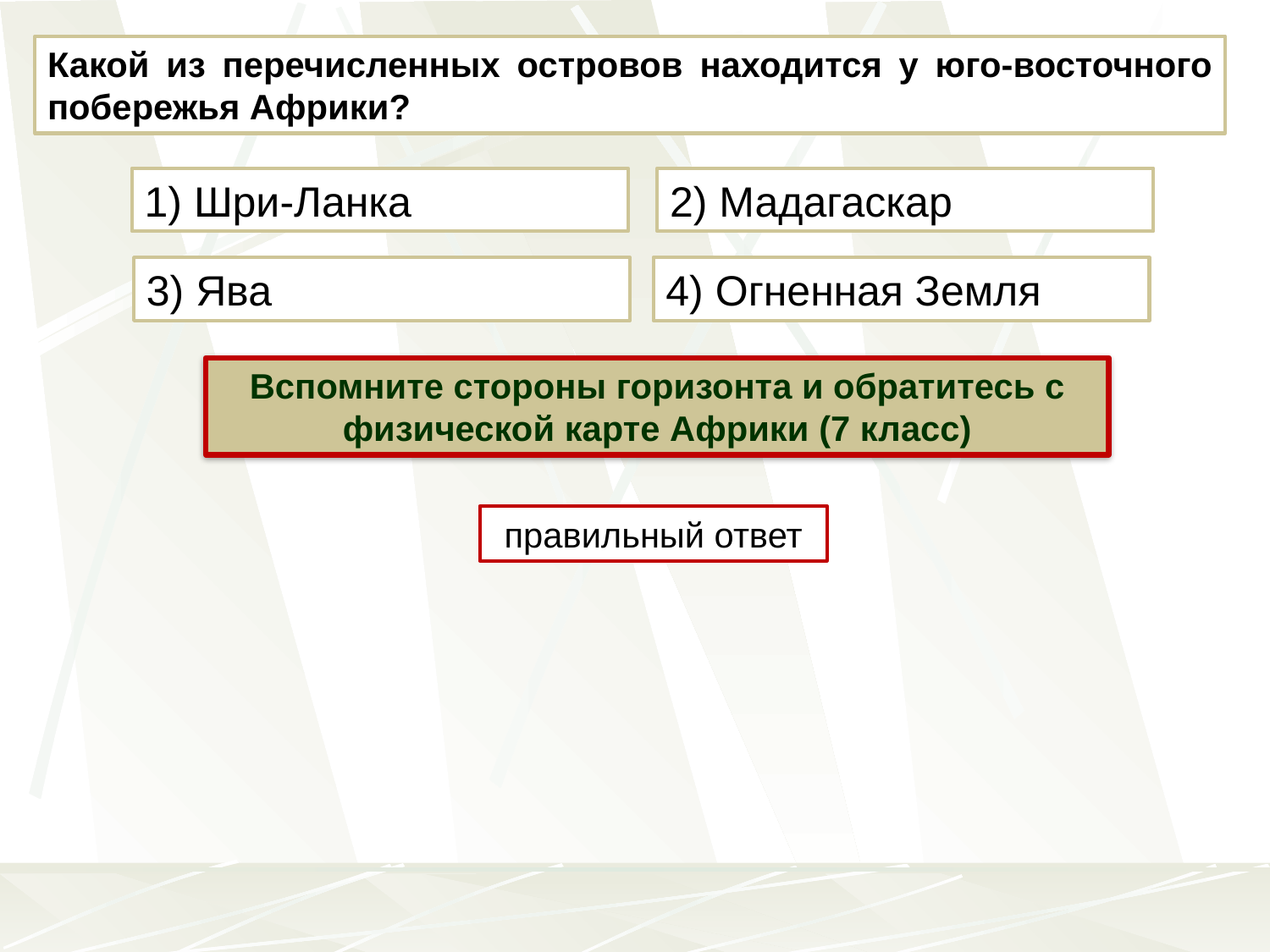

Какой из перечисленных островов находится у юго-восточного побережья Африки?
1) Шри-Ланка
2) Мадагаскар
3) Ява
4) Огненная Земля
Вспомните стороны горизонта и обратитесь с физической карте Африки (7 класс)
правильный ответ